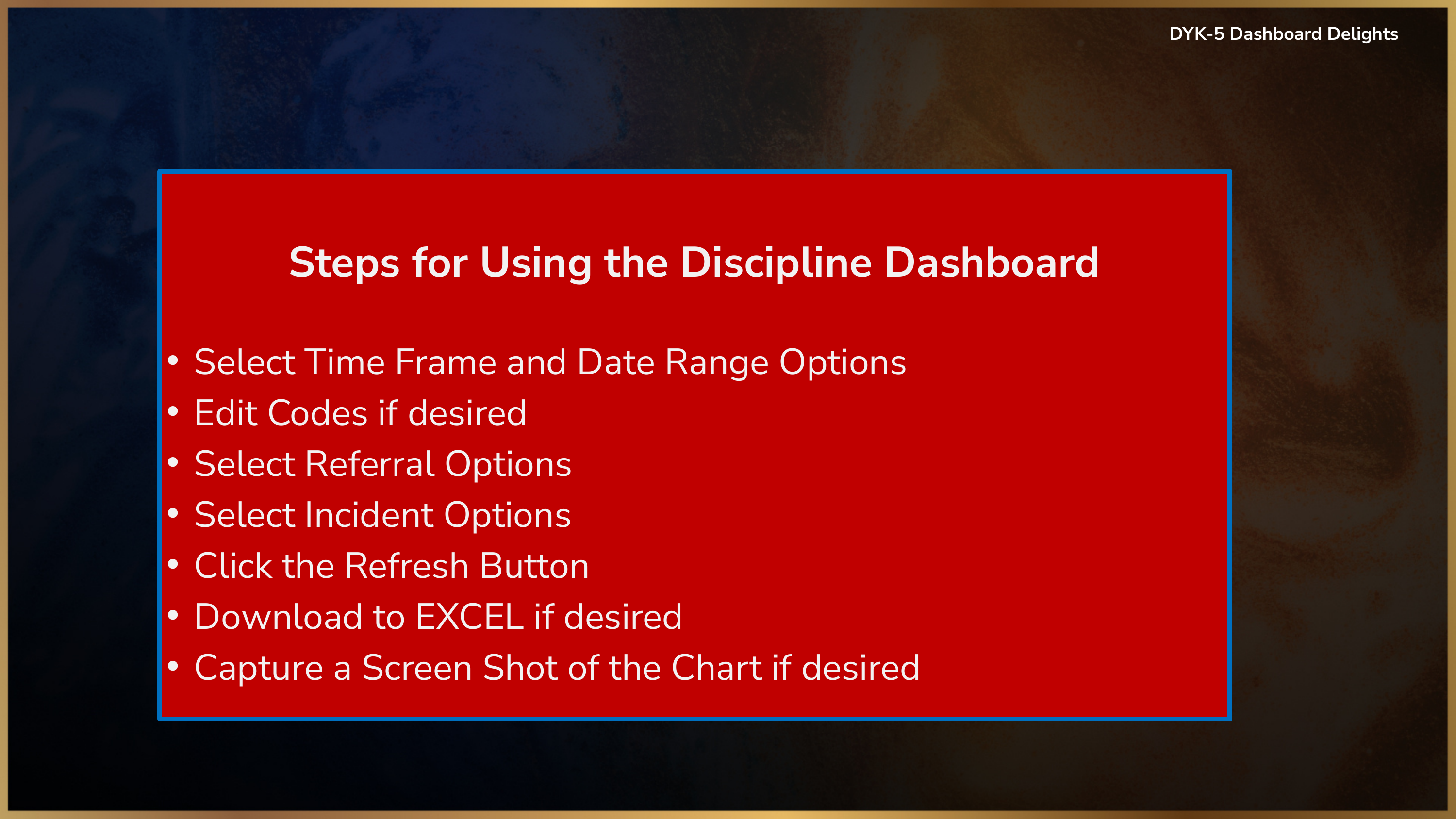

DYK-5 Dashboard Delights

Steps for Using the Discipline Dashboard

Select Time Frame and Date Range Options
Edit Codes if desired
Select Referral Options
Select Incident Options
Click the Refresh Button
Download to EXCEL if desired
Capture a Screen Shot of the Chart if desired